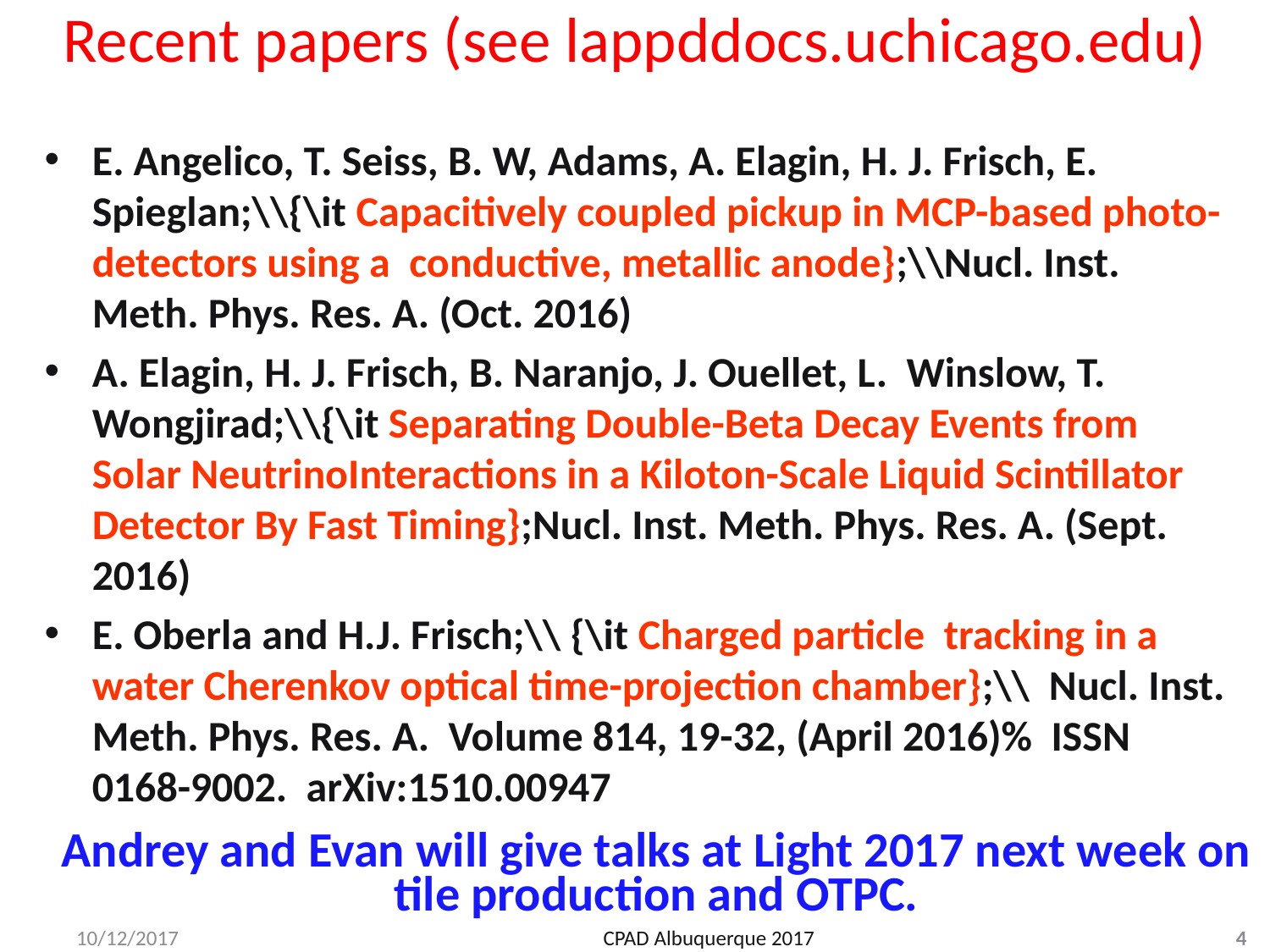

# Recent papers (see lappddocs.uchicago.edu)
E. Angelico, T. Seiss, B. W, Adams, A. Elagin, H. J. Frisch, E. Spieglan;\\{\it Capacitively coupled pickup in MCP-based photo-detectors using a  conductive, metallic anode};\\Nucl. Inst. Meth. Phys. Res. A. (Oct. 2016)
A. Elagin, H. J. Frisch, B. Naranjo, J. Ouellet, L.  Winslow, T.  Wongjirad;\\{\it Separating Double-Beta Decay Events from Solar NeutrinoInteractions in a Kiloton-Scale Liquid Scintillator Detector By Fast Timing};Nucl. Inst. Meth. Phys. Res. A. (Sept. 2016)
E. Oberla and H.J. Frisch;\\ {\it Charged particle  tracking in a water Cherenkov optical time-projection chamber};\\  Nucl. Inst. Meth. Phys. Res. A.  Volume 814, 19-32, (April 2016)%  ISSN 0168-9002.  arXiv:1510.00947
Andrey and Evan will give talks at Light 2017 next week on tile production and OTPC.
10/12/2017
CPAD Albuquerque 2017
4